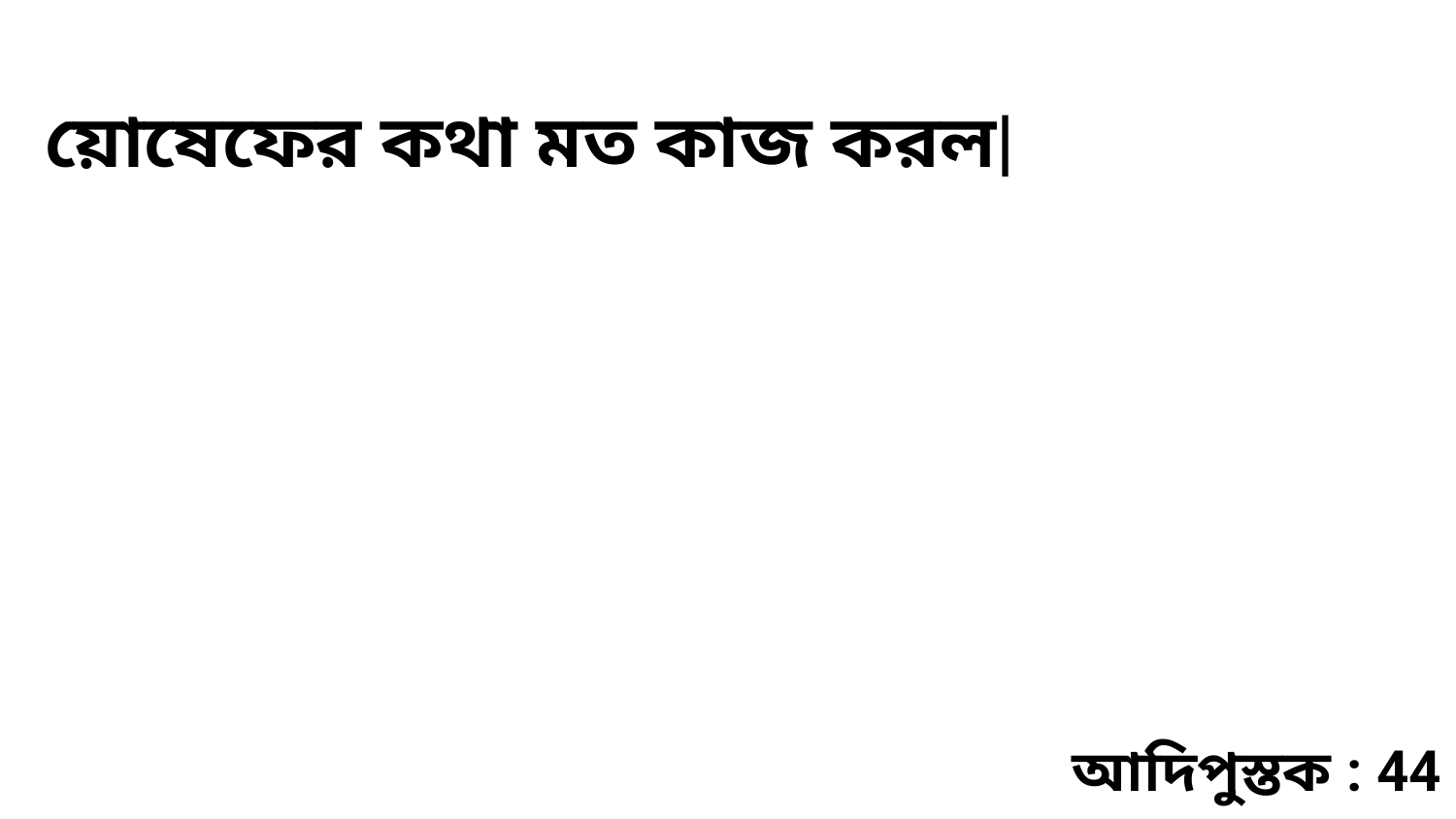

য়োষেফের কথা মত কাজ করল|
আদিপুস্তক : 44